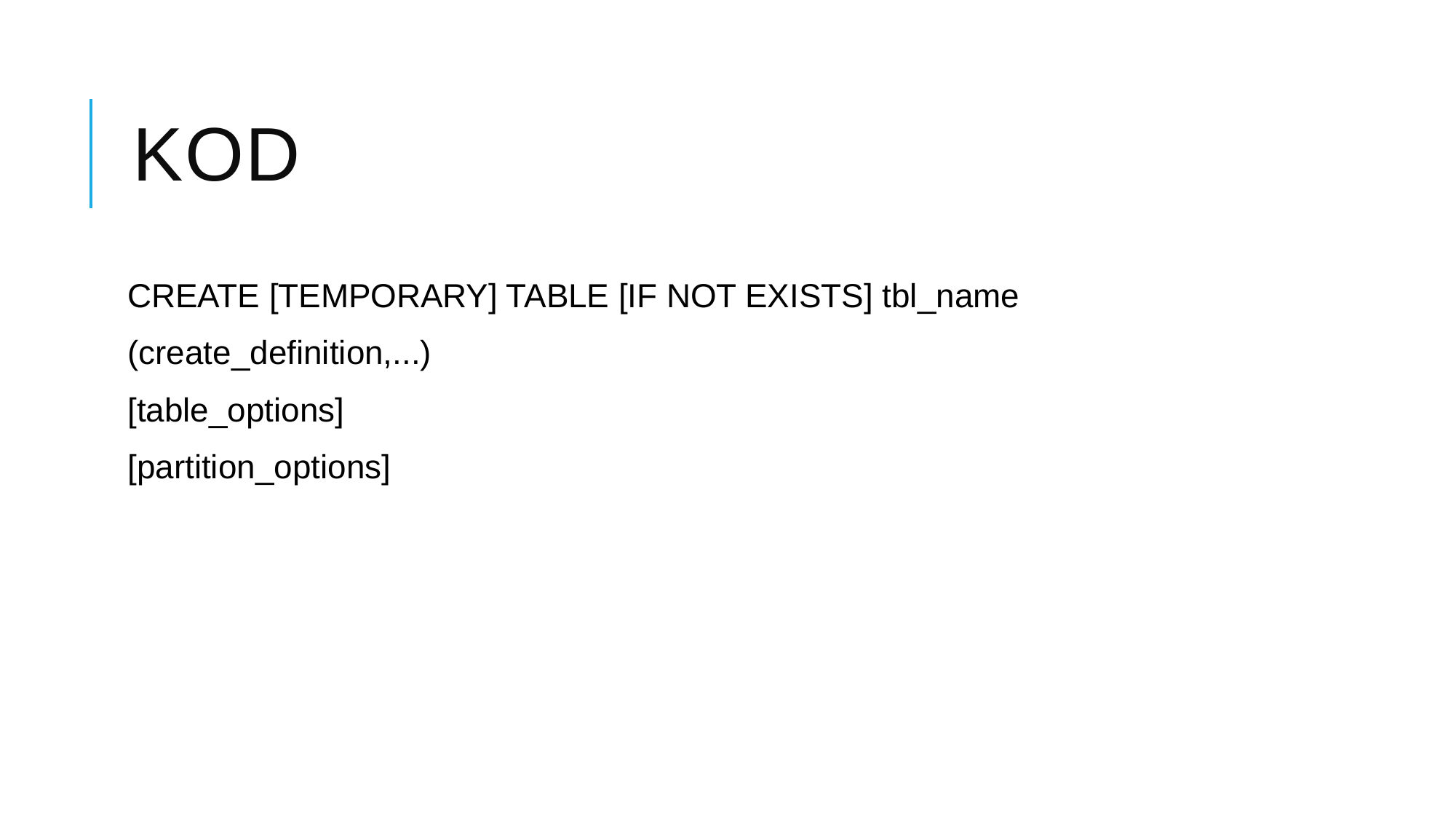

# Kod
CREATE [TEMPORARY] TABLE [IF NOT EXISTS] tbl_name
(create_definition,...)
[table_options]
[partition_options]